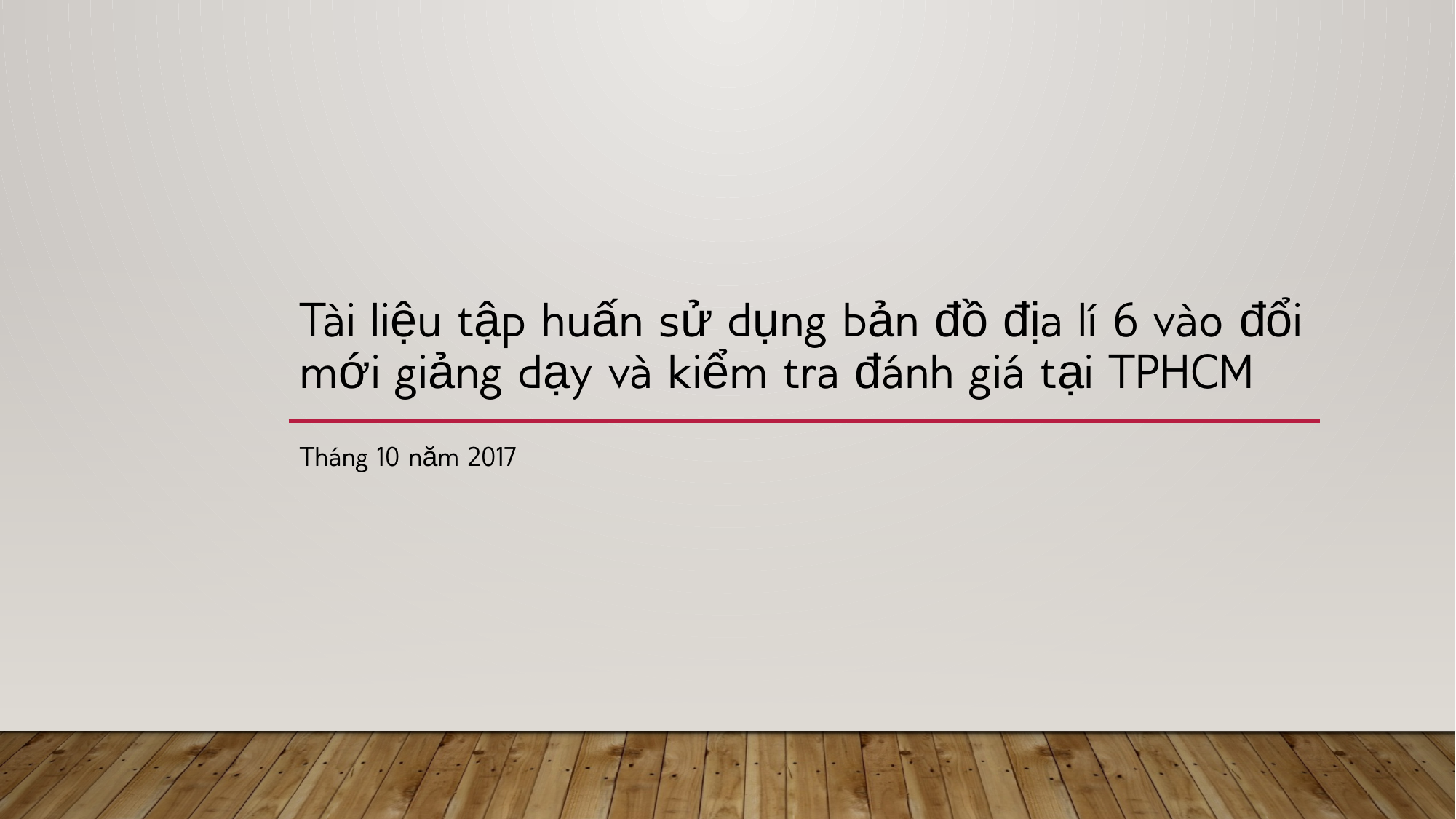

# Tài liệu tập huấn sử dụng bản đồ địa lí 6 vào đổi mới giảng dạy và kiểm tra đánh giá tại TPHCM
Tháng 10 năm 2017